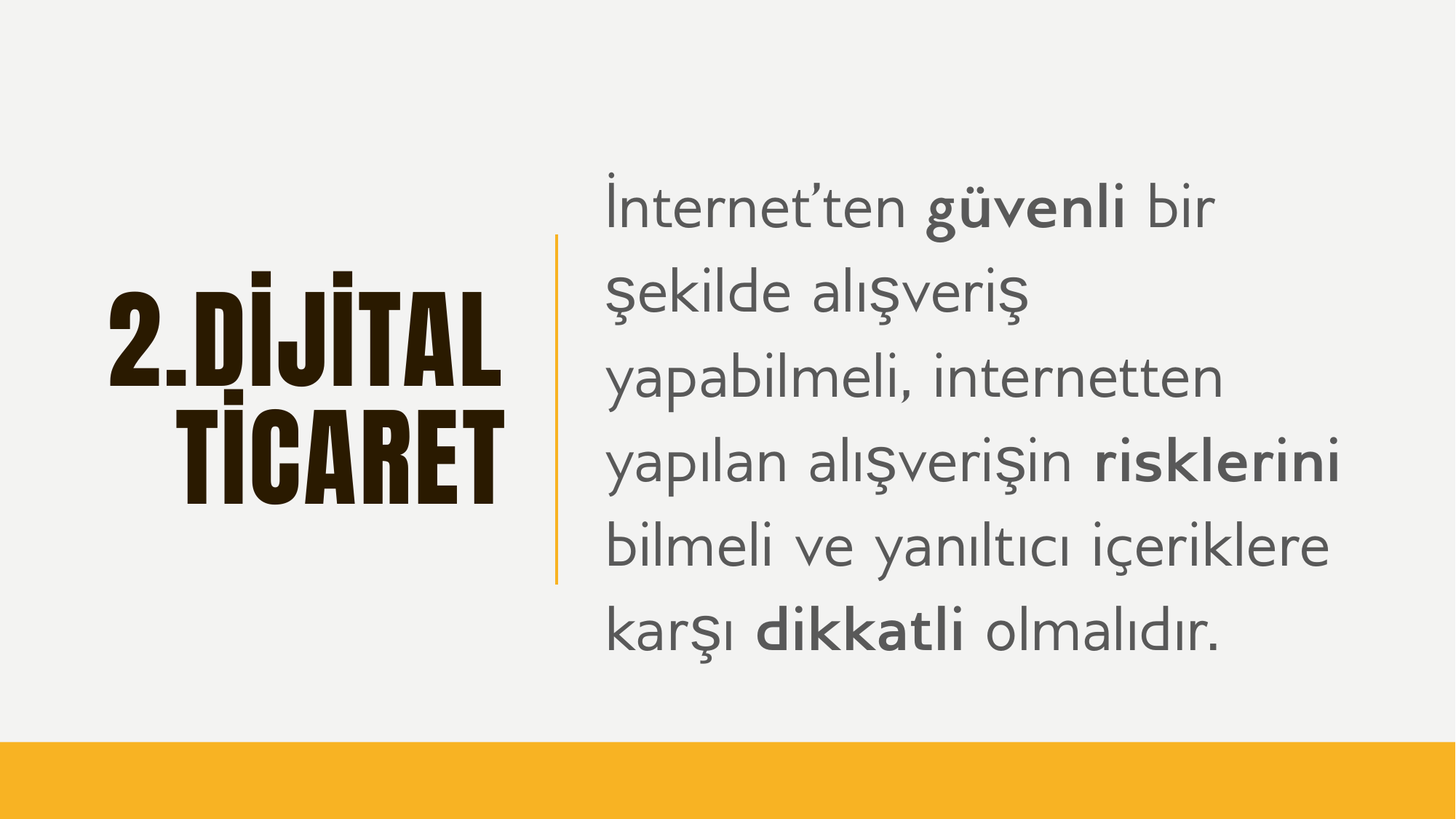

# 2.Dijital TİCARET
İnternet’ten güvenli bir şekilde alışveriş yapabilmeli, internetten yapılan alışverişin risklerini bilmeli ve yanıltıcı içeriklere karşı dikkatli olmalıdır.